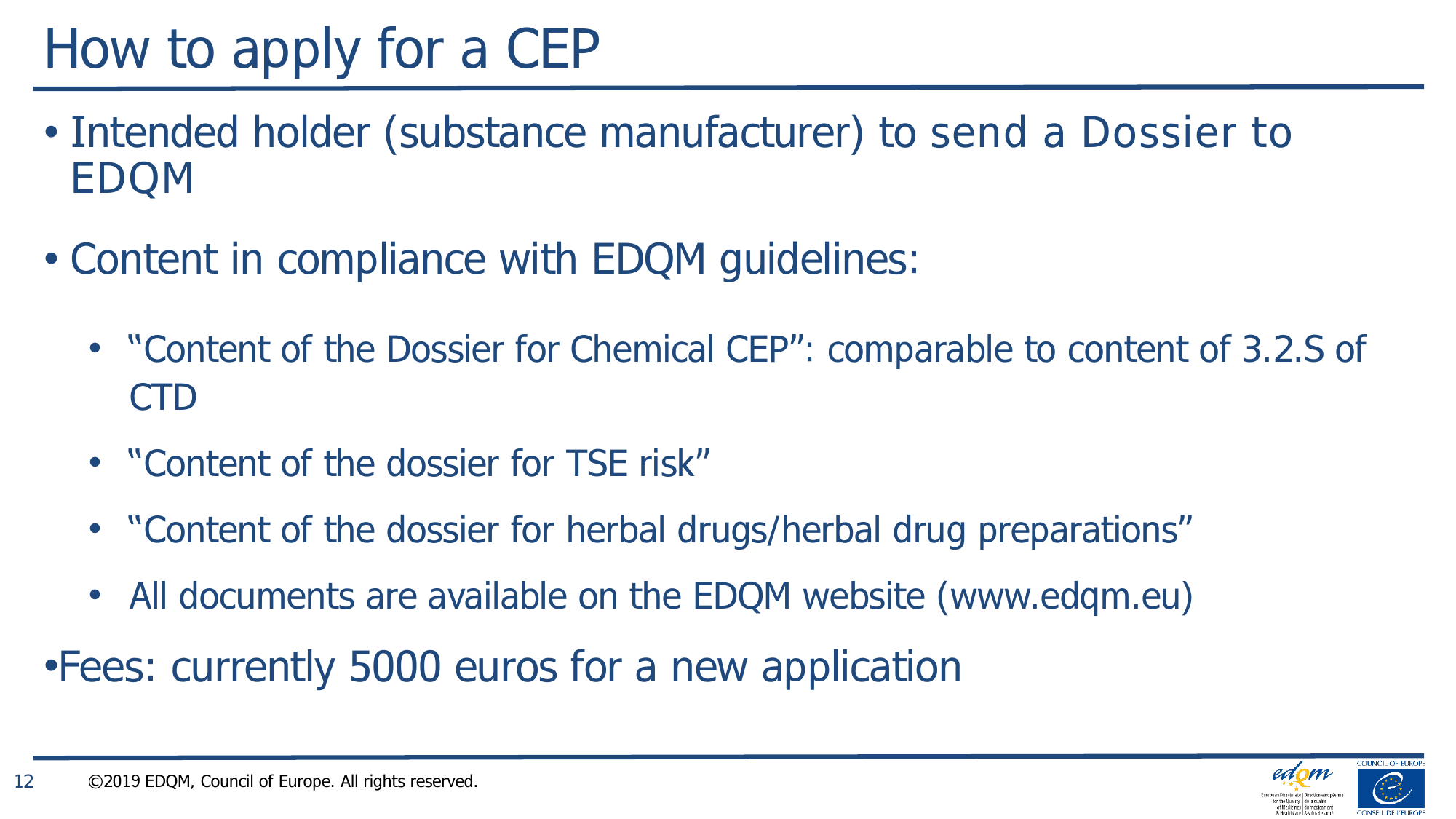

# How to apply for a CEP
Intended holder (substance manufacturer) to send a Dossier to EDQM
Content in compliance with EDQM guidelines:
“Content of the Dossier for Chemical CEP”: comparable to content of 3.2.S of CTD
“Content of the dossier for TSE risk”
“Content of the dossier for herbal drugs/herbal drug preparations”
All documents are available on the EDQM website (www.edqm.eu)
Fees: currently 5000 euros for a new application